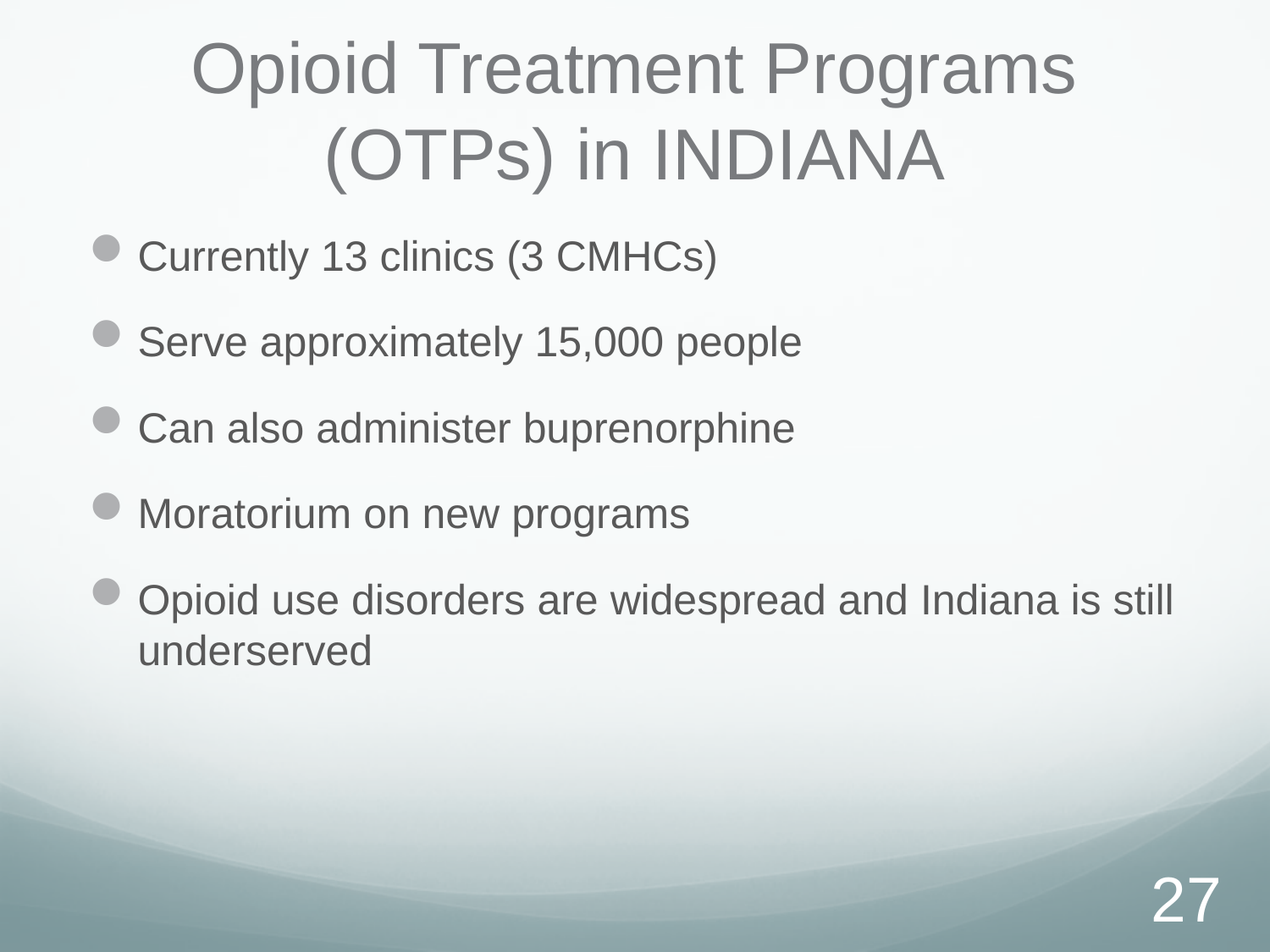

# Opioid Treatment Programs (OTPs) in INDIANA
Currently 13 clinics (3 CMHCs)
Serve approximately 15,000 people
Can also administer buprenorphine
Moratorium on new programs
Opioid use disorders are widespread and Indiana is still underserved
27